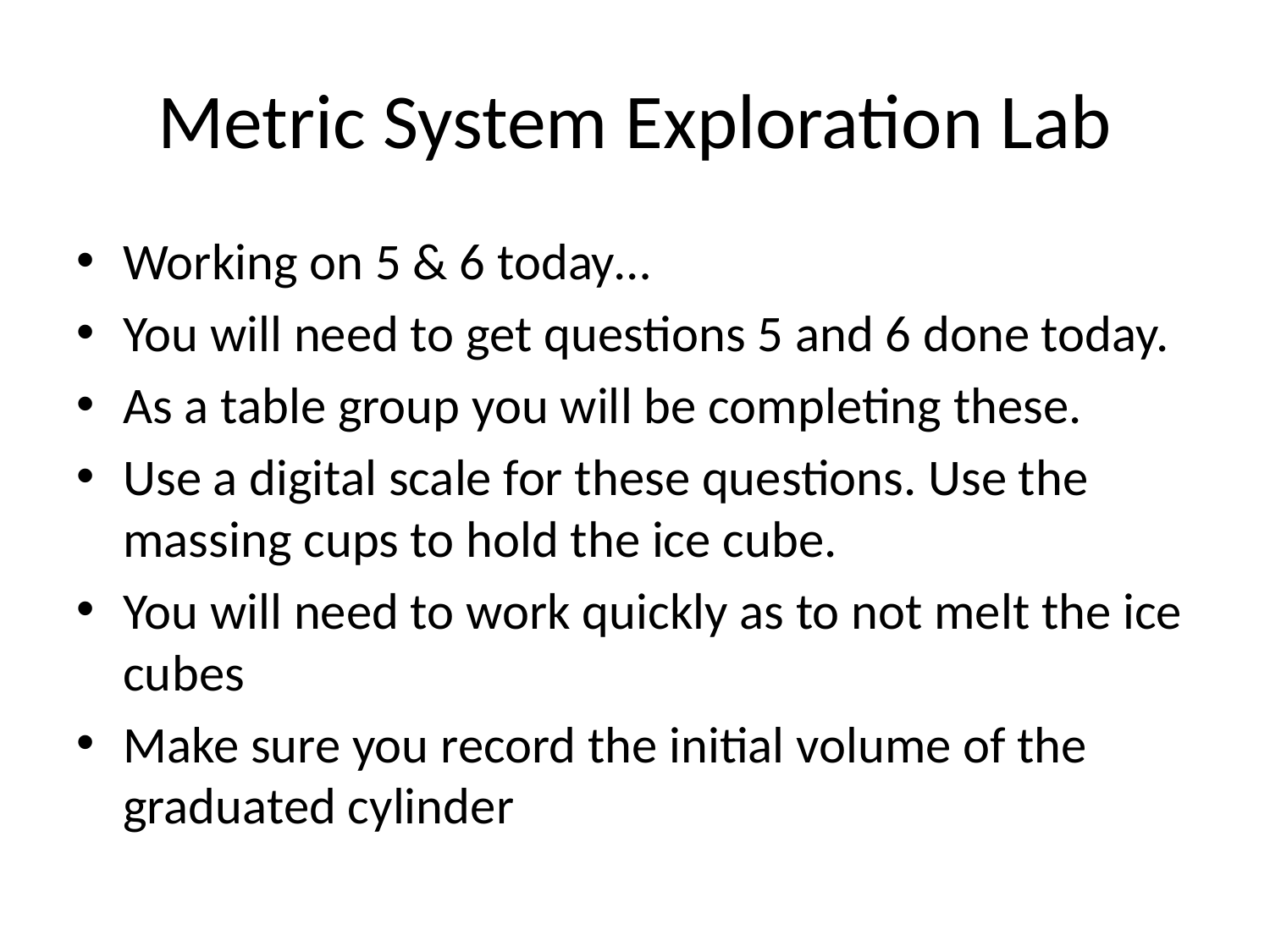

# Metric System Exploration Lab
Working on 5 & 6 today…
You will need to get questions 5 and 6 done today.
As a table group you will be completing these.
Use a digital scale for these questions. Use the massing cups to hold the ice cube.
You will need to work quickly as to not melt the ice cubes
Make sure you record the initial volume of the graduated cylinder